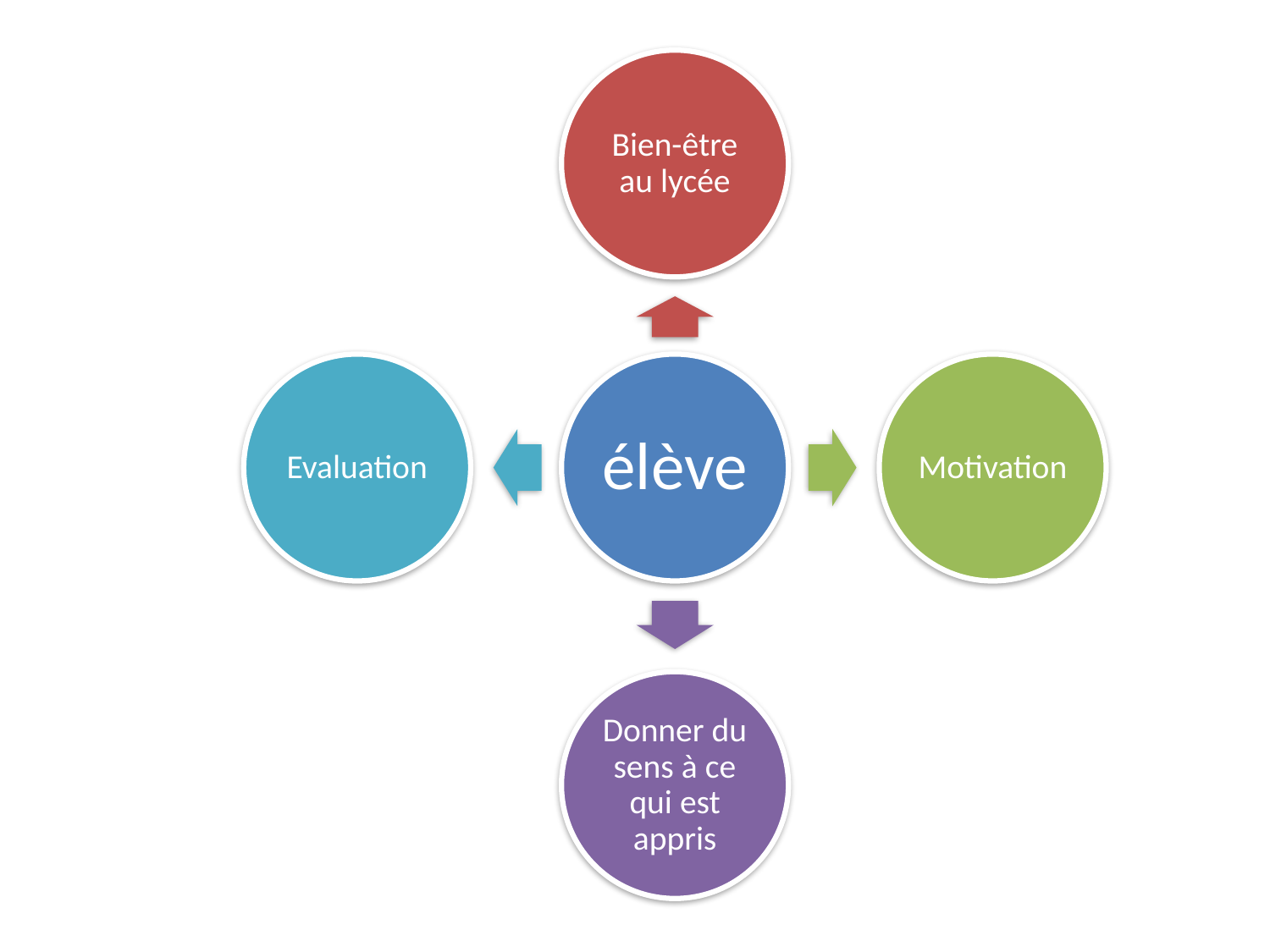

élève

Bien-être au lycée

Motivation

Donner du sens à ce qui est appris

Evaluation